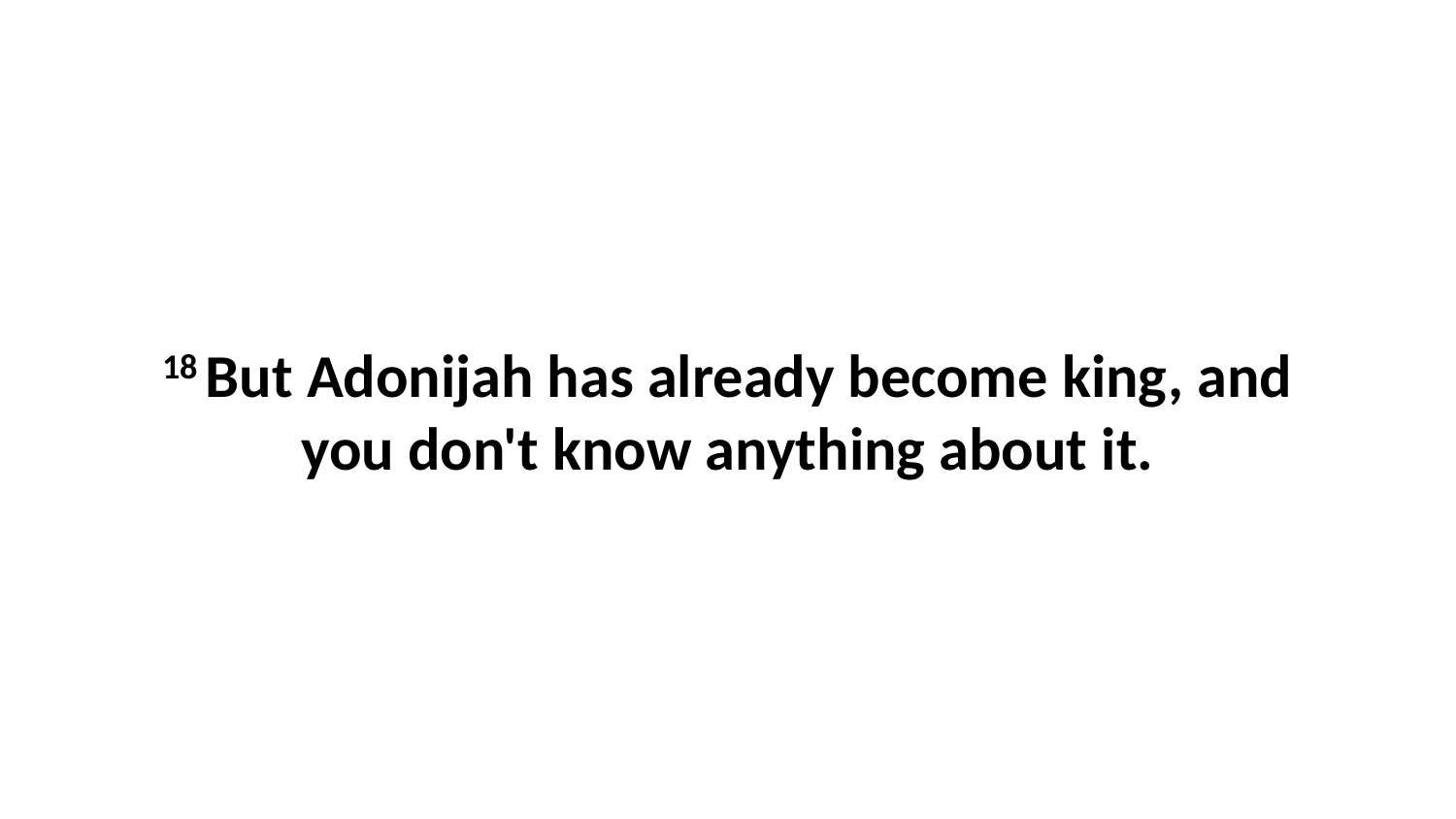

18 But Adonijah has already become king, and you don't know anything about it.